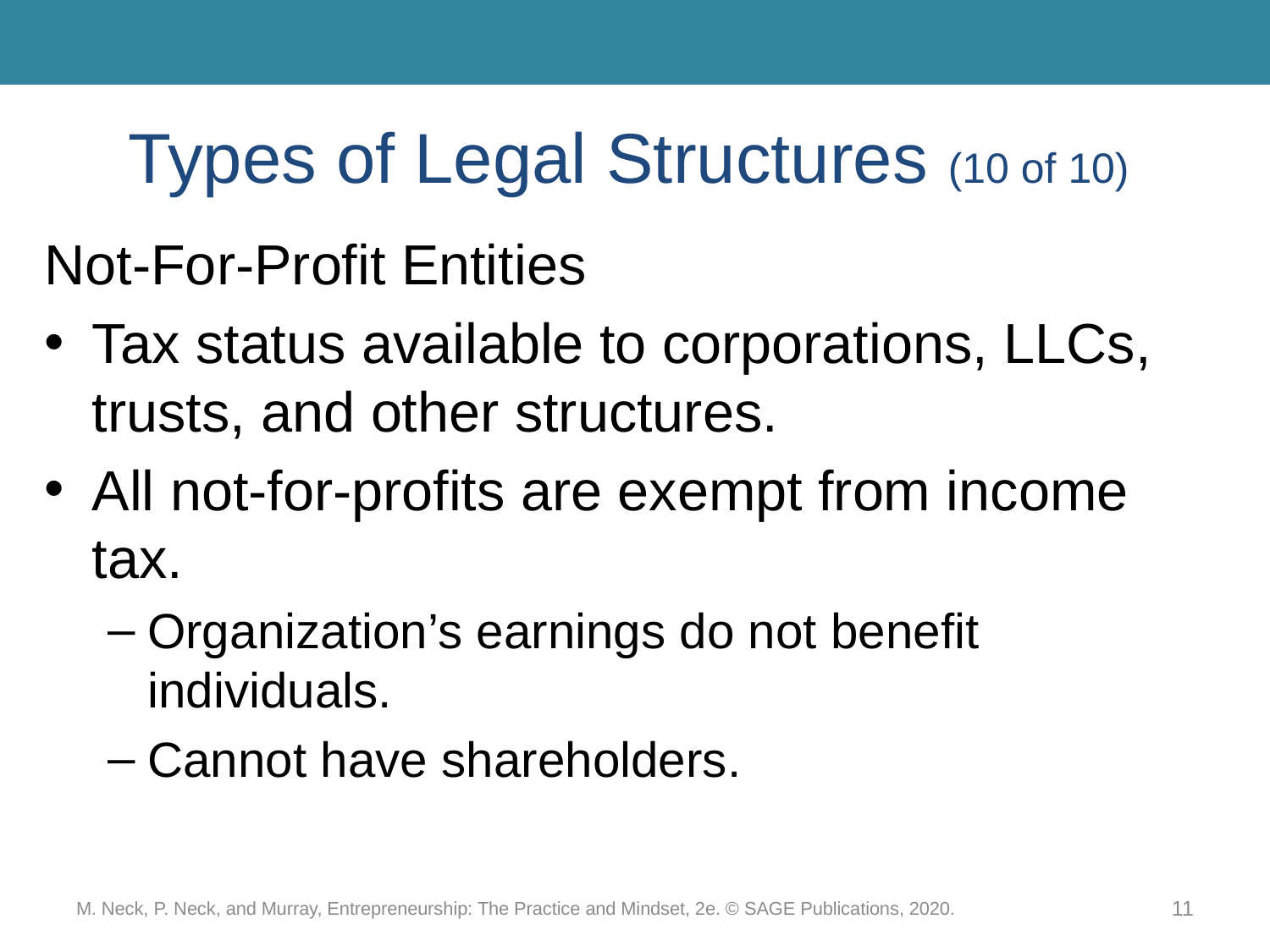

# Types of Legal Structures (10 of 10)
Not-For-Profit Entities
Tax status available to corporations, LLCs, trusts, and other structures.
All not-for-profits are exempt from income tax.
Organization’s earnings do not benefit individuals.
Cannot have shareholders.
M. Neck, P. Neck, and Murray, Entrepreneurship: The Practice and Mindset, 2e. © SAGE Publications, 2020.
11